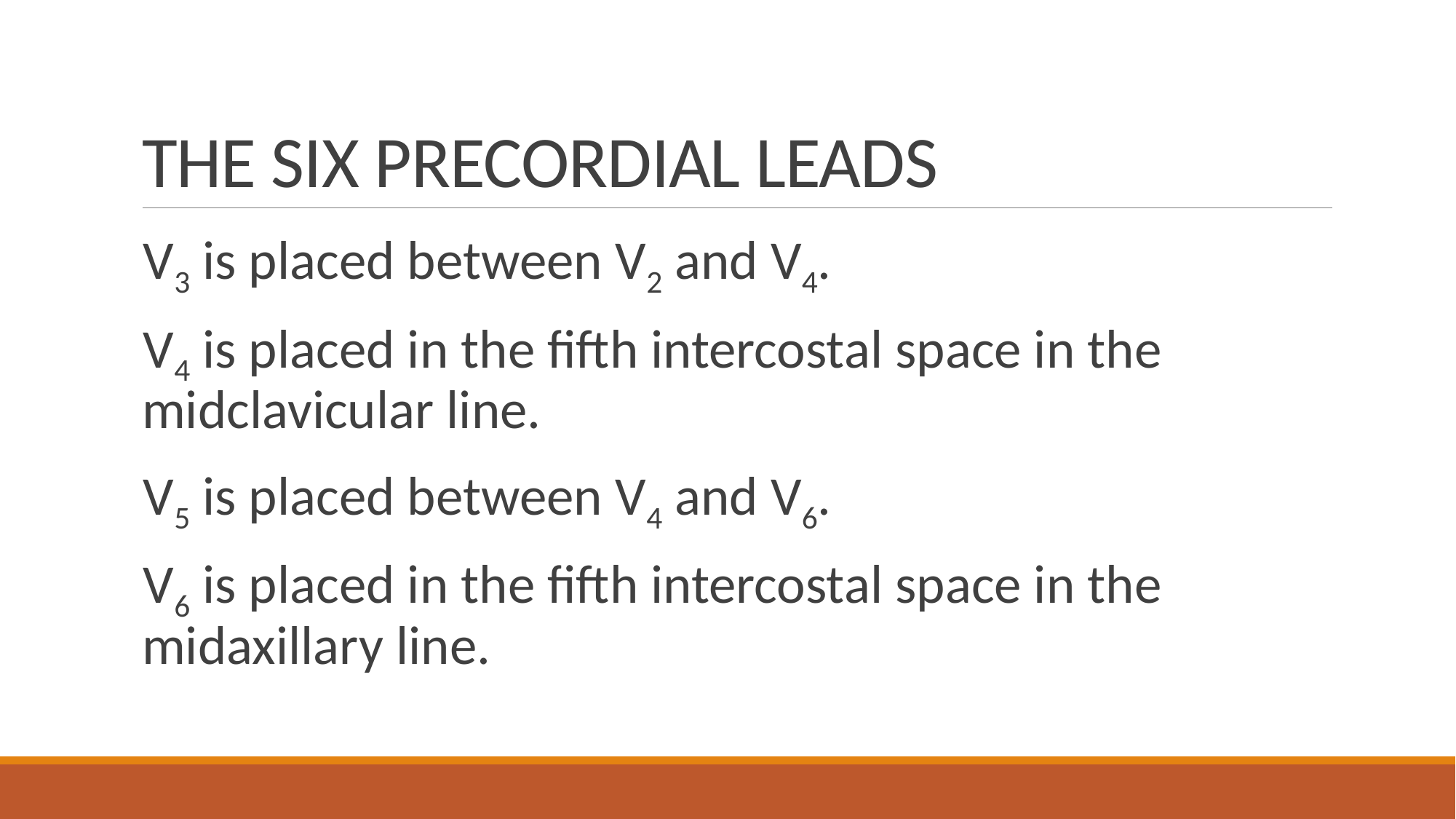

# THE SIX PRECORDIAL LEADS
V3 is placed between V2 and V4.
V4 is placed in the fifth intercostal space in the midclavicular line.
V5 is placed between V4 and V6.
V6 is placed in the fifth intercostal space in the midaxillary line.